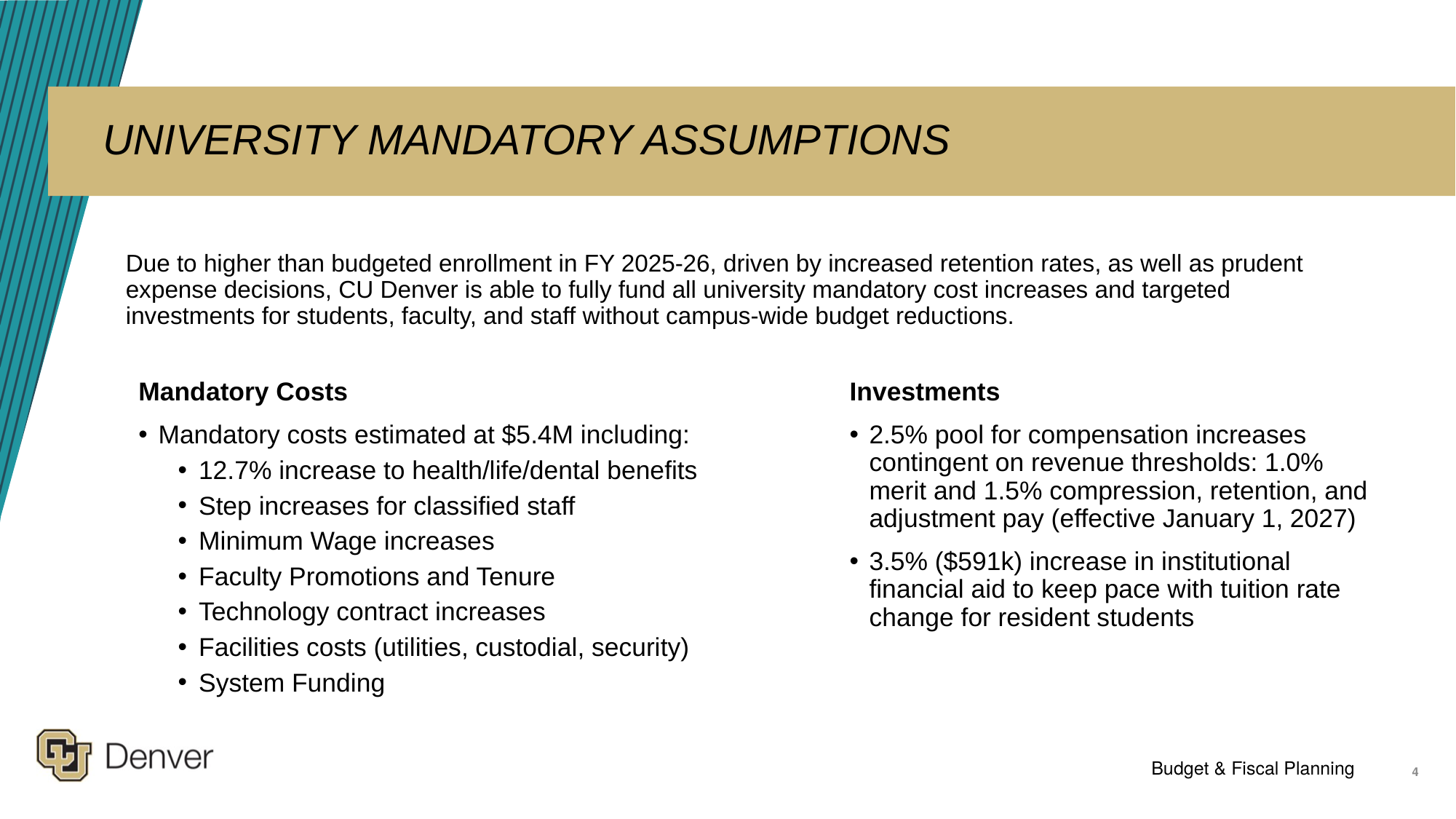

# UNIVERSITY MANDATORY ASSUMPTIONS
Due to higher than budgeted enrollment in FY 2025-26, driven by increased retention rates, as well as prudent expense decisions, CU Denver is able to fully fund all university mandatory cost increases and targeted investments for students, faculty, and staff without campus-wide budget reductions.
Mandatory Costs
Mandatory costs estimated at $5.4M including:
12.7% increase to health/life/dental benefits
Step increases for classified staff
Minimum Wage increases
Faculty Promotions and Tenure
Technology contract increases
Facilities costs (utilities, custodial, security)
System Funding

Investments
2.5% pool for compensation increases contingent on revenue thresholds: 1.0% merit and 1.5% compression, retention, and adjustment pay (effective January 1, 2027)
3.5% ($591k) increase in institutional financial aid to keep pace with tuition rate change for resident students
4
Budget & Fiscal Planning